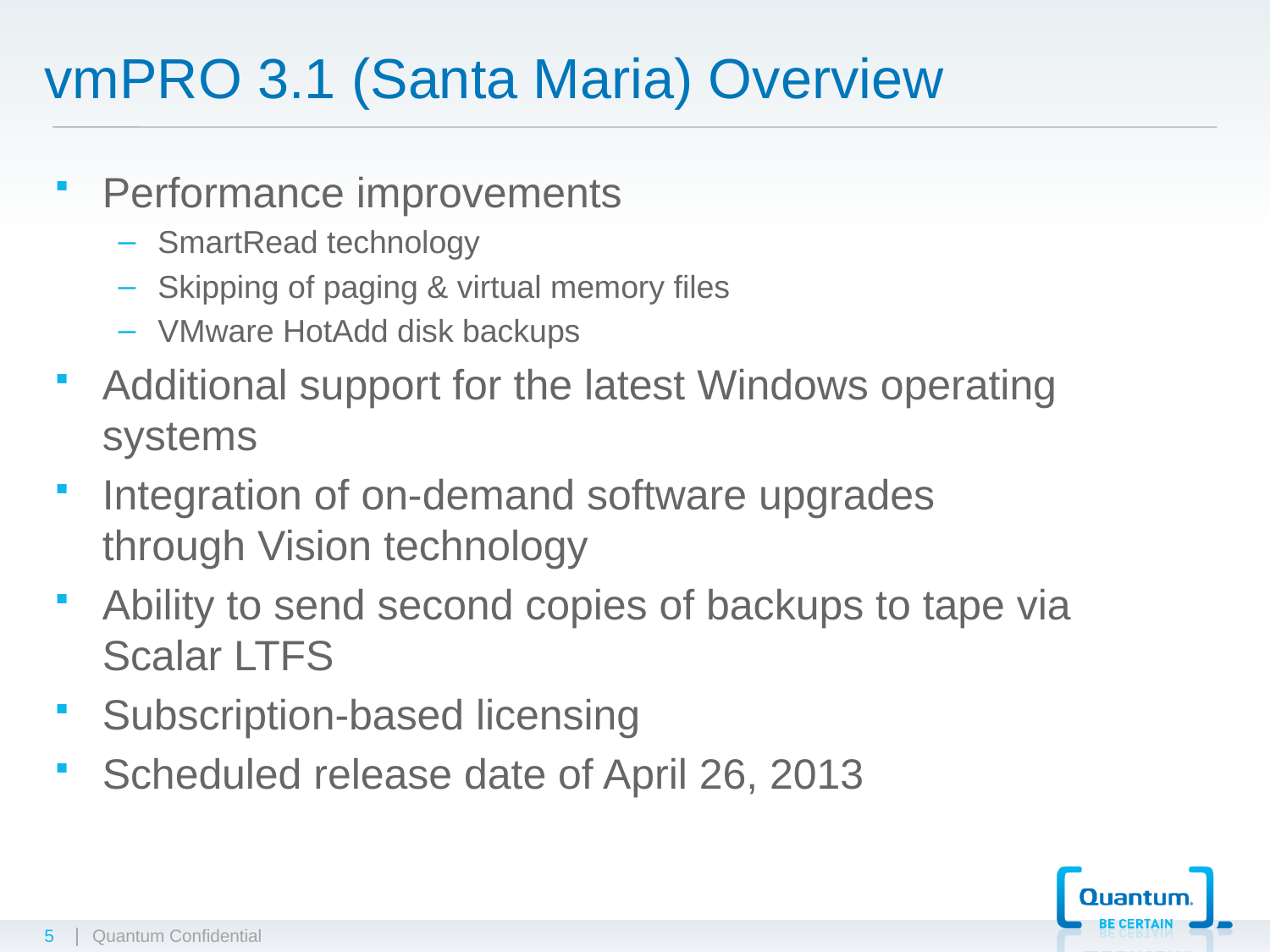

# vmPRO 3.1 (Santa Maria) Overview
Performance improvements
SmartRead technology
Skipping of paging & virtual memory files
VMware HotAdd disk backups
Additional support for the latest Windows operating systems
Integration of on-demand software upgrades through Vision technology
Ability to send second copies of backups to tape via Scalar LTFS
Subscription-based licensing
Scheduled release date of April 26, 2013

5